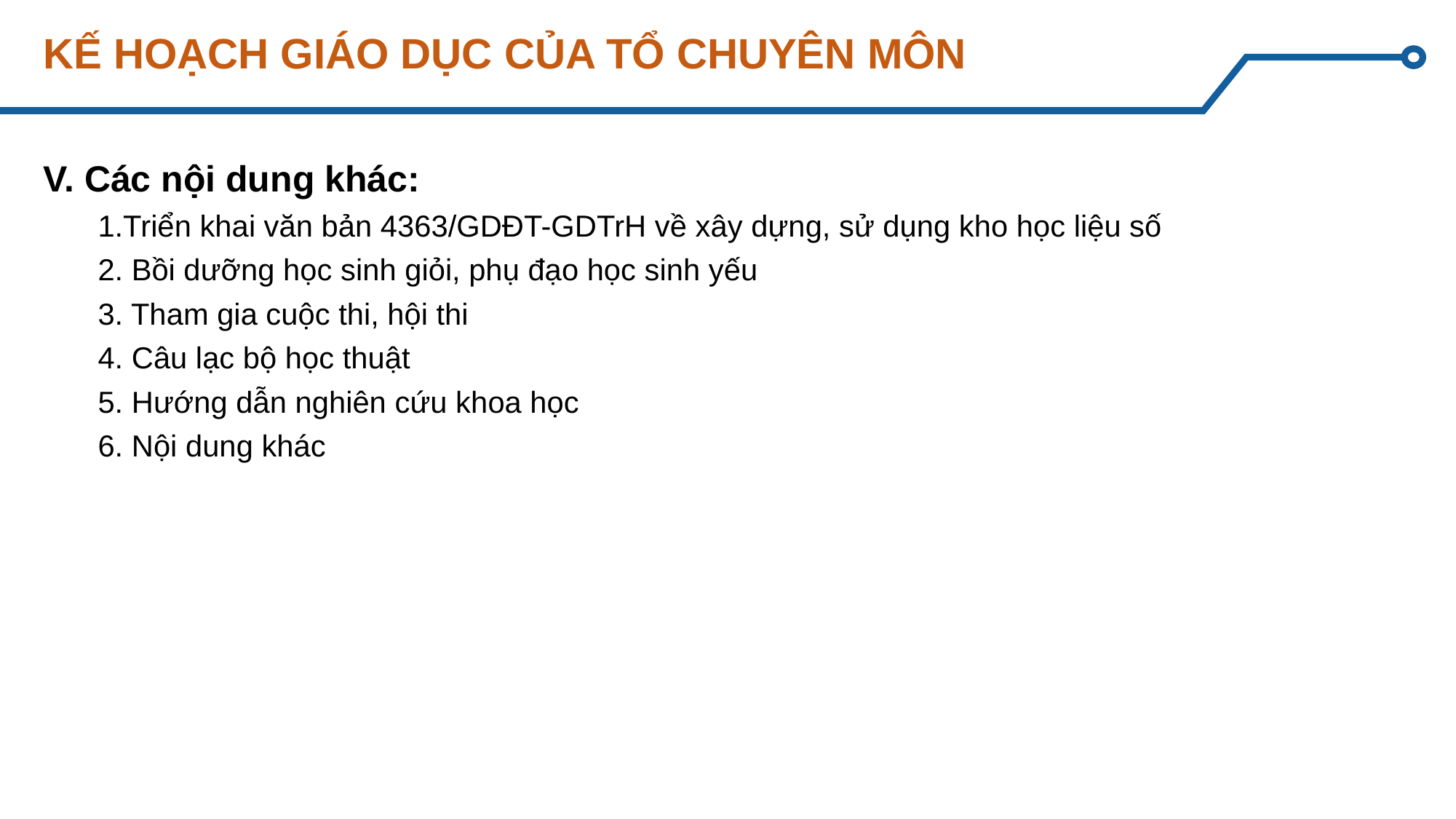

# KẾ HOẠCH GIÁO DỤC CỦA TỔ CHUYÊN MÔN
V. Các nội dung khác:
1.Triển khai văn bản 4363/GDĐT-GDTrH về xây dựng, sử dụng kho học liệu số
2. Bồi dưỡng học sinh giỏi, phụ đạo học sinh yếu
3. Tham gia cuộc thi, hội thi
4. Câu lạc bộ học thuật
5. Hướng dẫn nghiên cứu khoa học
6. Nội dung khác